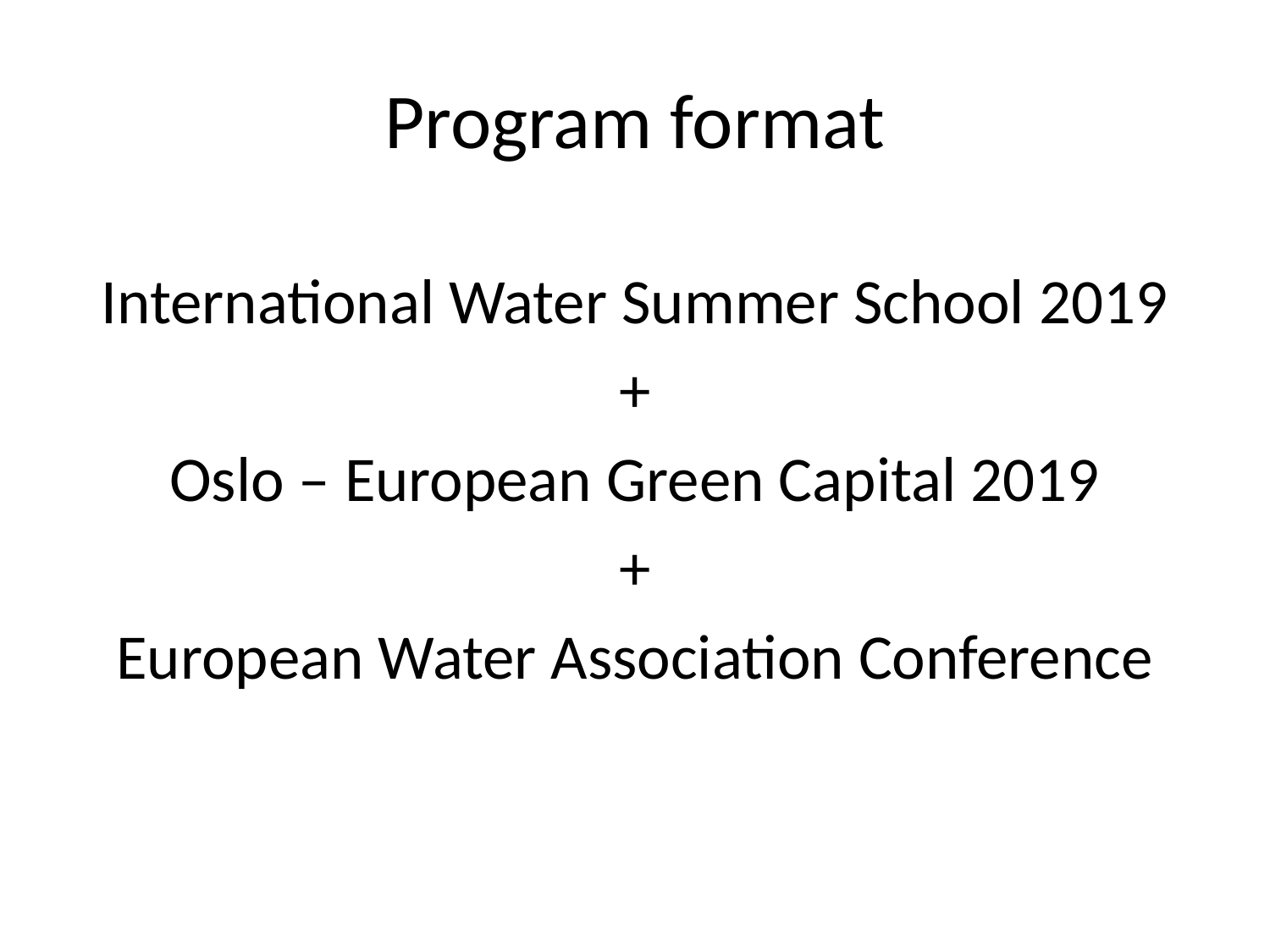

# Program format
International Water Summer School 2019
+
Oslo – European Green Capital 2019
+
European Water Association Conference